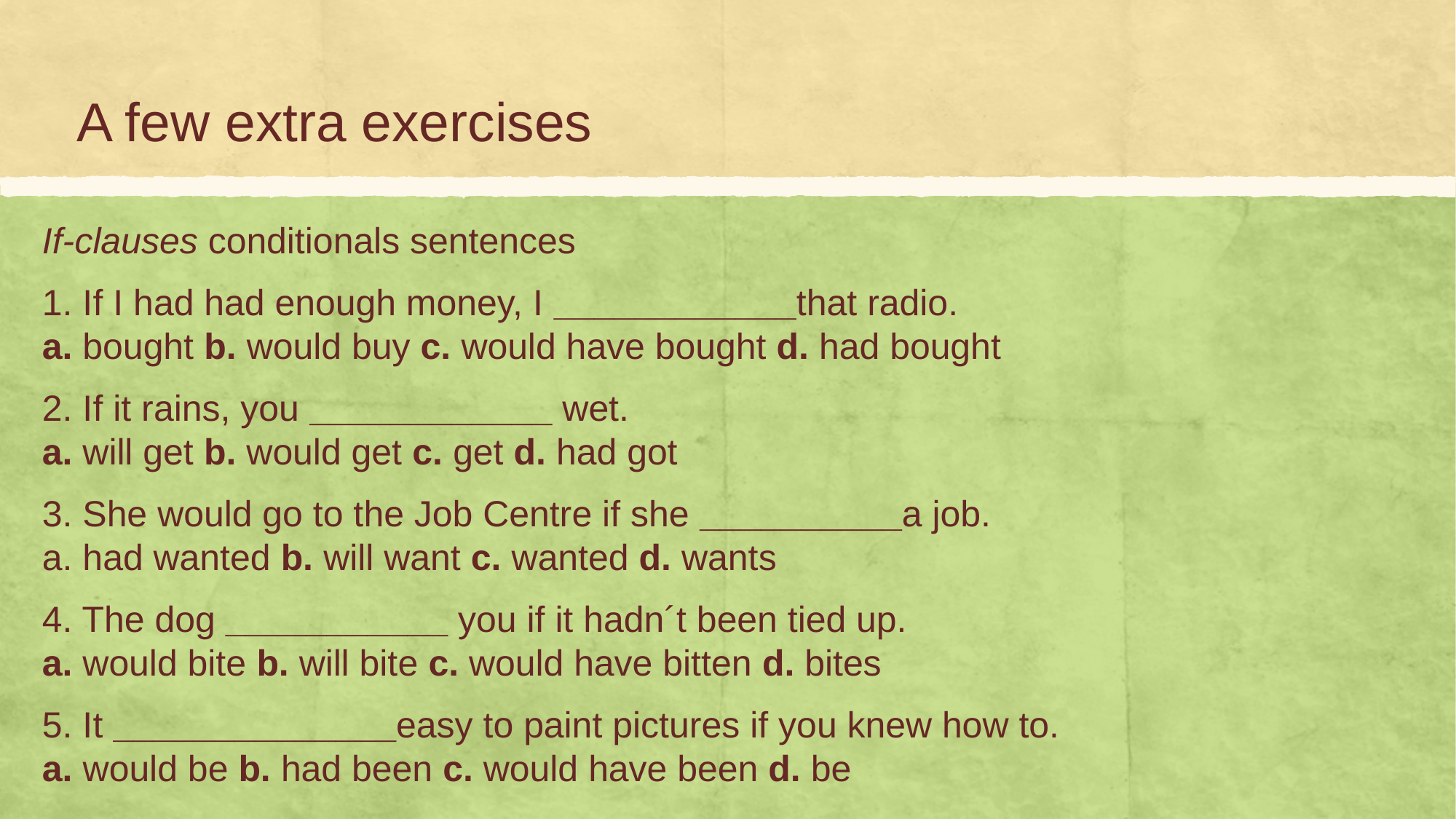

# A few extra exercises
If-clauses conditionals sentences

1. If I had had enough money, I ____________that radio.
a. bought b. would buy c. would have bought d. had bought

2. If it rains, you ____________ wet.
a. will get b. would get c. get d. had got

3. She would go to the Job Centre if she __________a job.
a. had wanted b. will want c. wanted d. wants

4. The dog ___________ you if it hadn´t been tied up.
a. would bite b. will bite c. would have bitten d. bites

5. It ______________easy to paint pictures if you knew how to.
a. would be b. had been c. would have been d. be

6. If I come, I _______________ you.
a. saw b. would see c. will see d. sees

7. She ____________ pleased if you came.
a. would be b. would have been c. would has been d. was

8. If it ____________ I would stay at home.
a. rains b. rained c. has rained d. had rained

9. You will catch the train if you ____________ earlier
a. left b. leaves c. leave d. would leave

10. If he ____________ thirsty, he would have drunk some water.
a. was b. had been c. is d. would drink